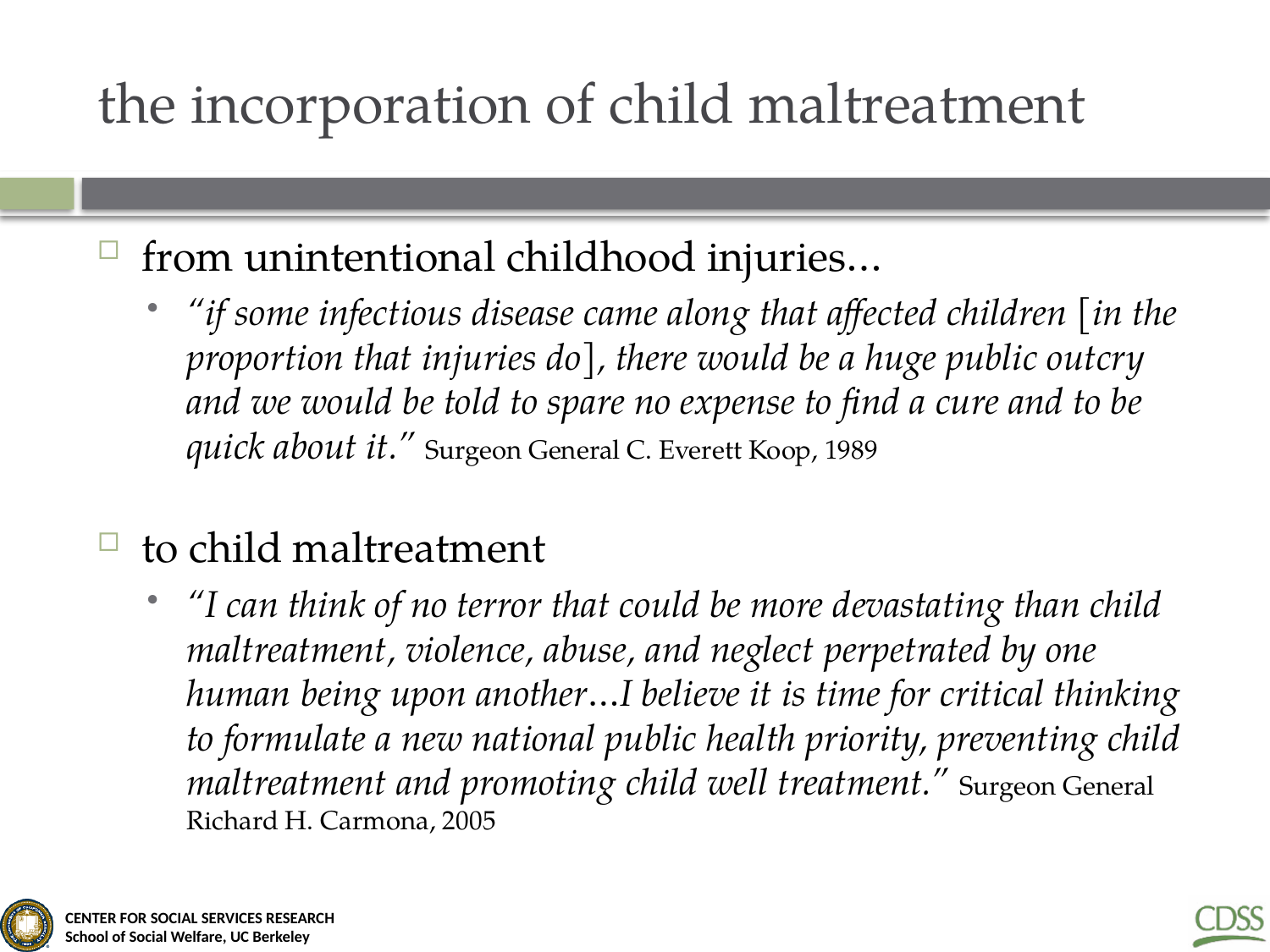

# the incorporation of child maltreatment
from unintentional childhood injuries…
“if some infectious disease came along that affected children [in the proportion that injuries do], there would be a huge public outcry and we would be told to spare no expense to find a cure and to be quick about it.” Surgeon General C. Everett Koop, 1989

to child maltreatment
“I can think of no terror that could be more devastating than child maltreatment, violence, abuse, and neglect perpetrated by one human being upon another…I believe it is time for critical thinking to formulate a new national public health priority, preventing child maltreatment and promoting child well treatment.” Surgeon General Richard H. Carmona, 2005